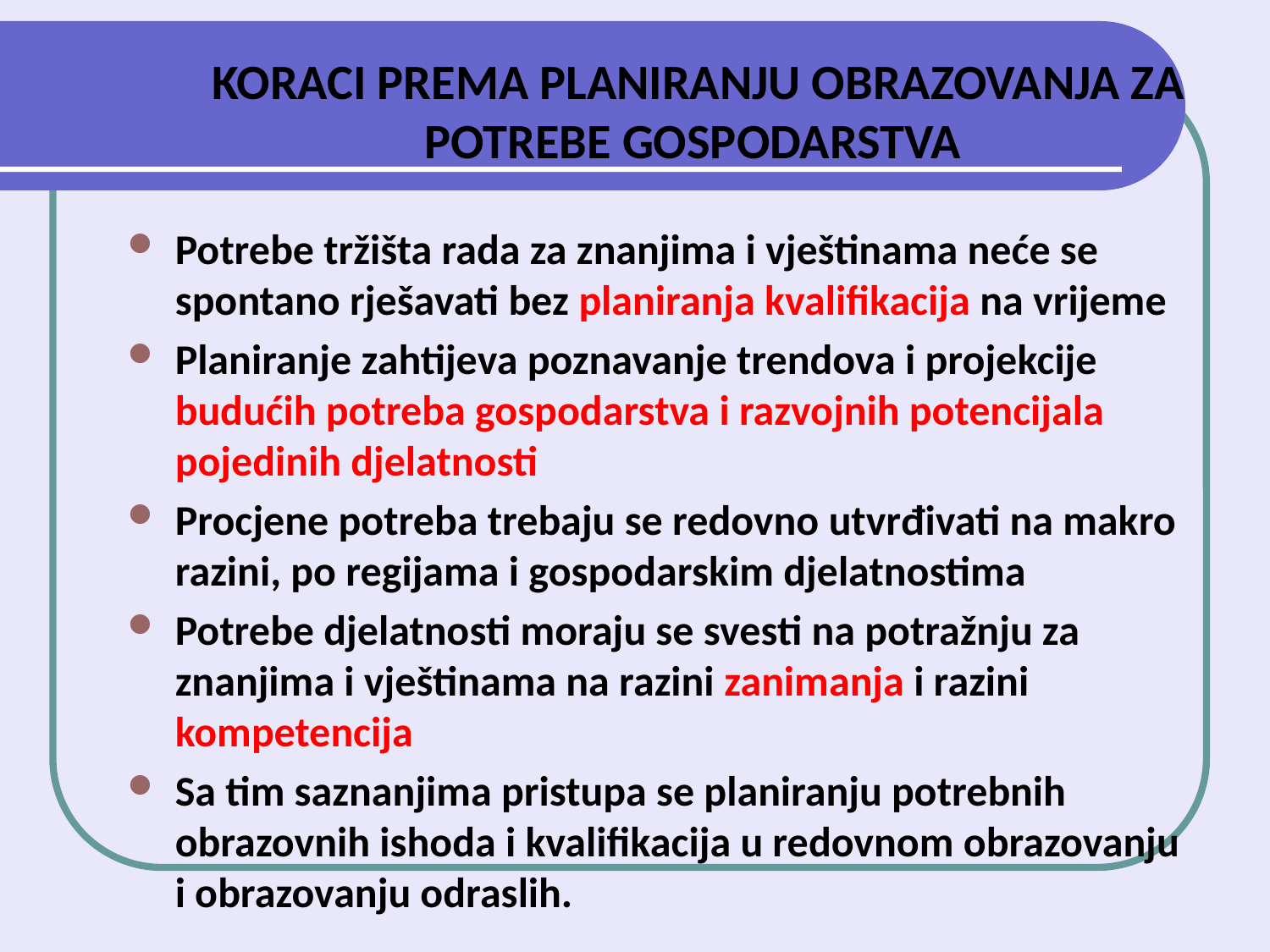

# KORACI PREMA PLANIRANJU OBRAZOVANJA ZA POTREBE GOSPODARSTVA
Potrebe tržišta rada za znanjima i vještinama neće se spontano rješavati bez planiranja kvalifikacija na vrijeme
Planiranje zahtijeva poznavanje trendova i projekcije budućih potreba gospodarstva i razvojnih potencijala pojedinih djelatnosti
Procjene potreba trebaju se redovno utvrđivati na makro razini, po regijama i gospodarskim djelatnostima
Potrebe djelatnosti moraju se svesti na potražnju za znanjima i vještinama na razini zanimanja i razini kompetencija
Sa tim saznanjima pristupa se planiranju potrebnih obrazovnih ishoda i kvalifikacija u redovnom obrazovanju i obrazovanju odraslih.